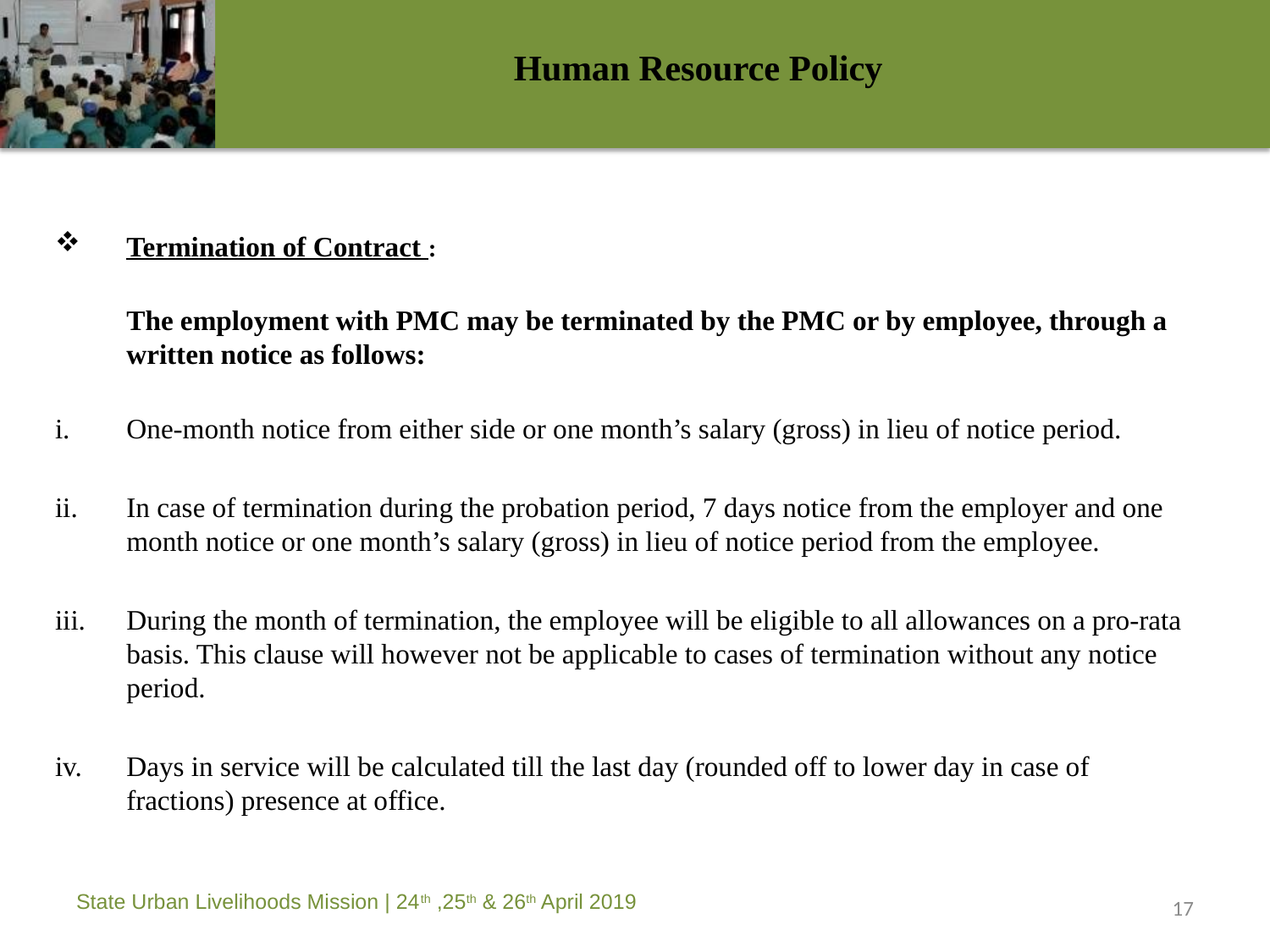

# Human Resource Policy
Termination of Contract :

	The employment with PMC may be terminated by the PMC or by employee, through a written notice as follows:

One-month notice from either side or one month’s salary (gross) in lieu of notice period.

ii. 	In case of termination during the probation period, 7 days notice from the employer and one month notice or one month’s salary (gross) in lieu of notice period from the employee.

iii.	During the month of termination, the employee will be eligible to all allowances on a pro-rata basis. This clause will however not be applicable to cases of termination without any notice period.

iv.	Days in service will be calculated till the last day (rounded off to lower day in case of fractions) presence at office.

17
State Urban Livelihoods Mission | 24th ,25th & 26th April 2019